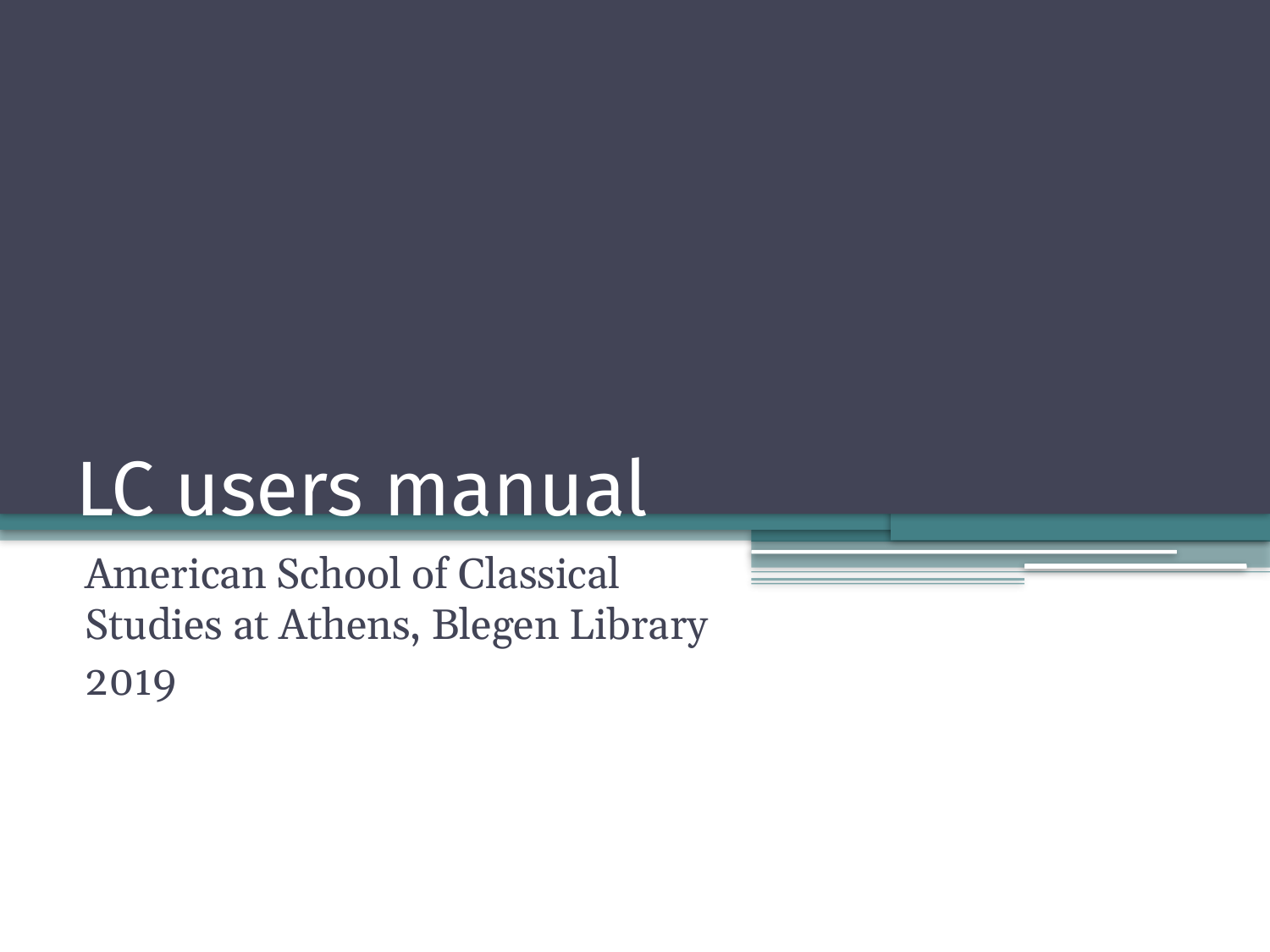

# LC users manual
American School of Classical Studies at Athens, Blegen Library
2019